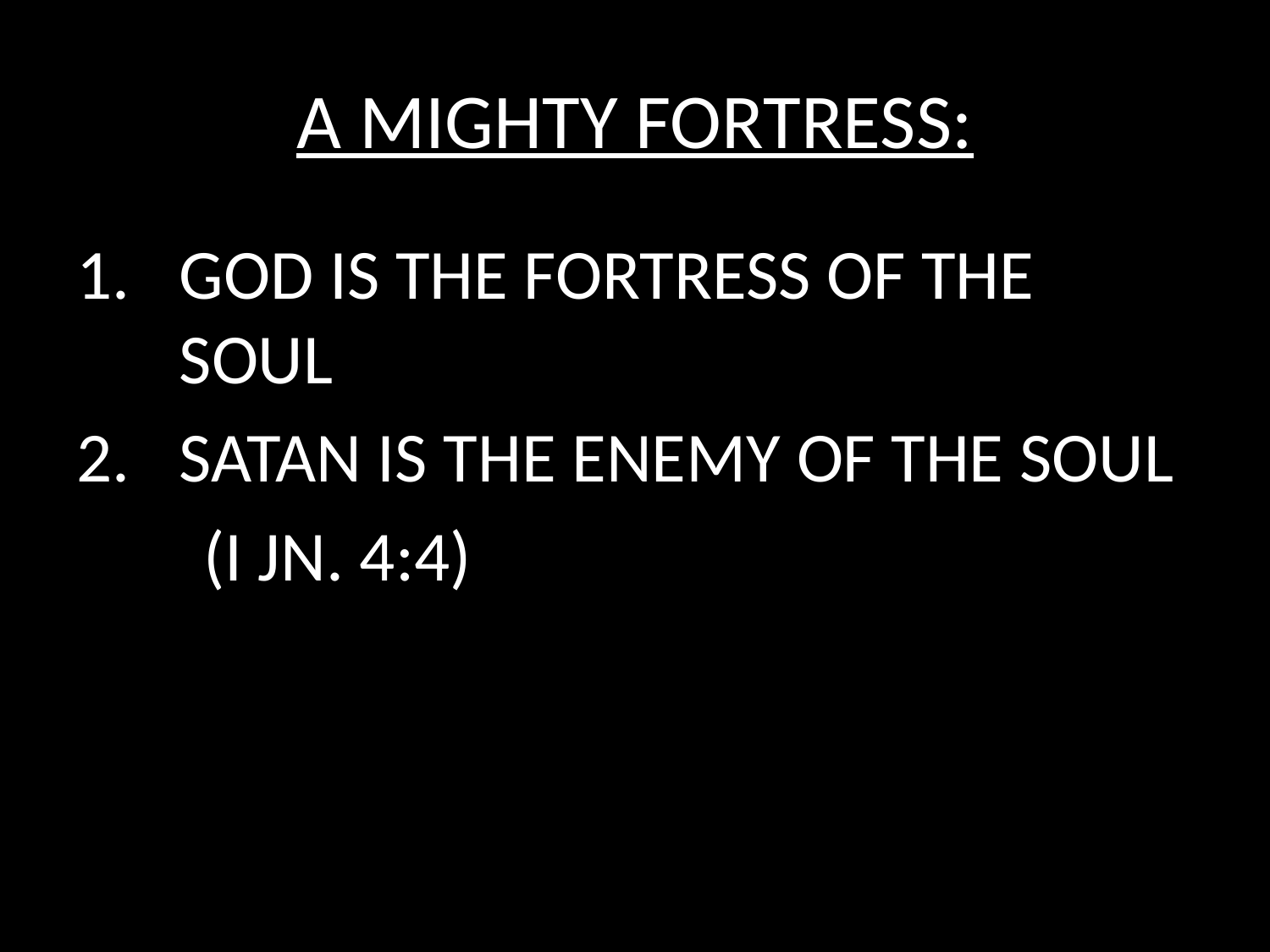

# A MIGHTY FORTRESS:
GOD IS THE FORTRESS OF THE SOUL
SATAN IS THE ENEMY OF THE SOUL
	(I JN. 4:4)